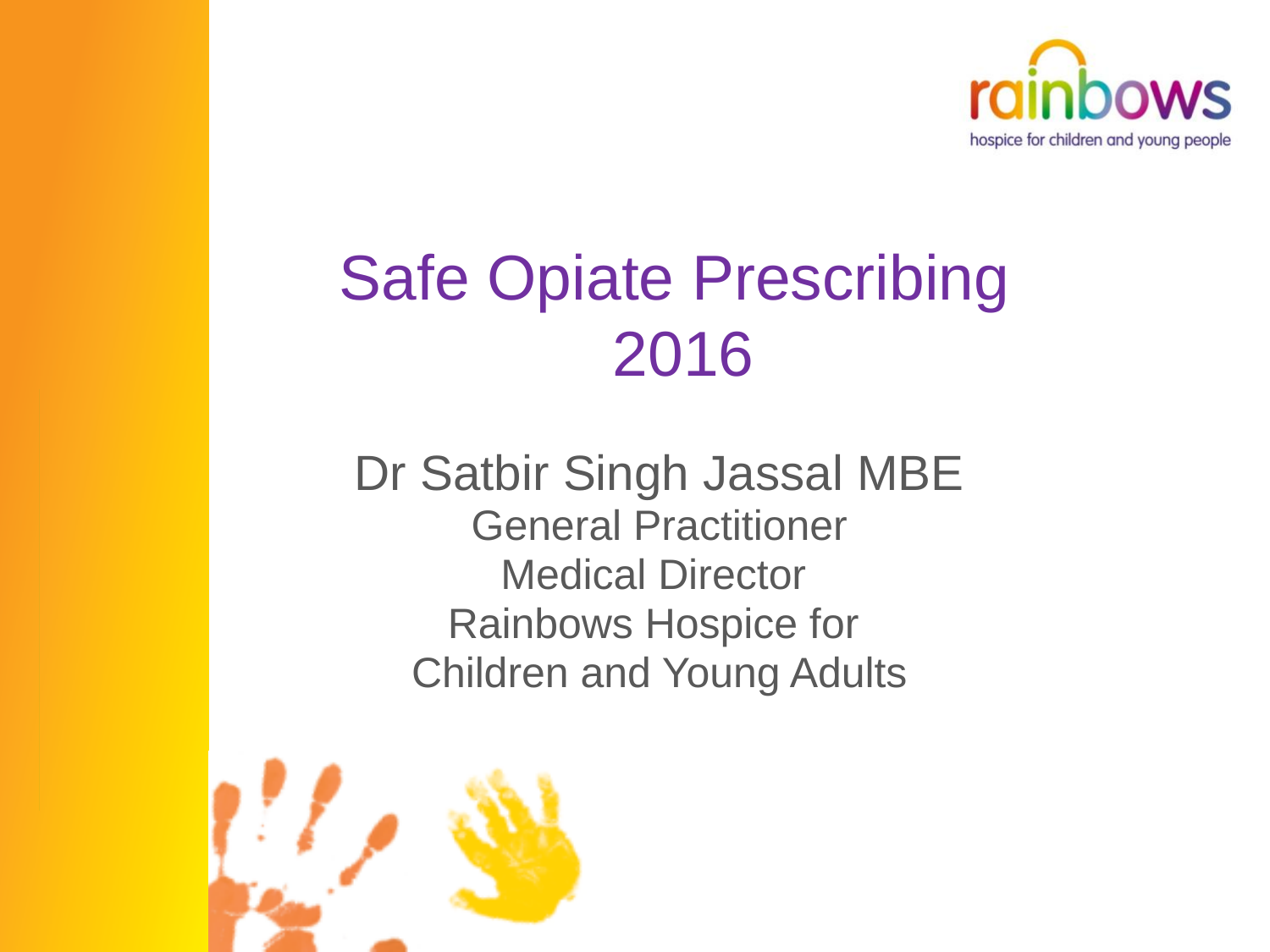

# Safe Opiate Prescribing 2016
Dr Satbir Singh Jassal MBE
General Practitioner
Medical Director
Rainbows Hospice for
Children and Young Adults